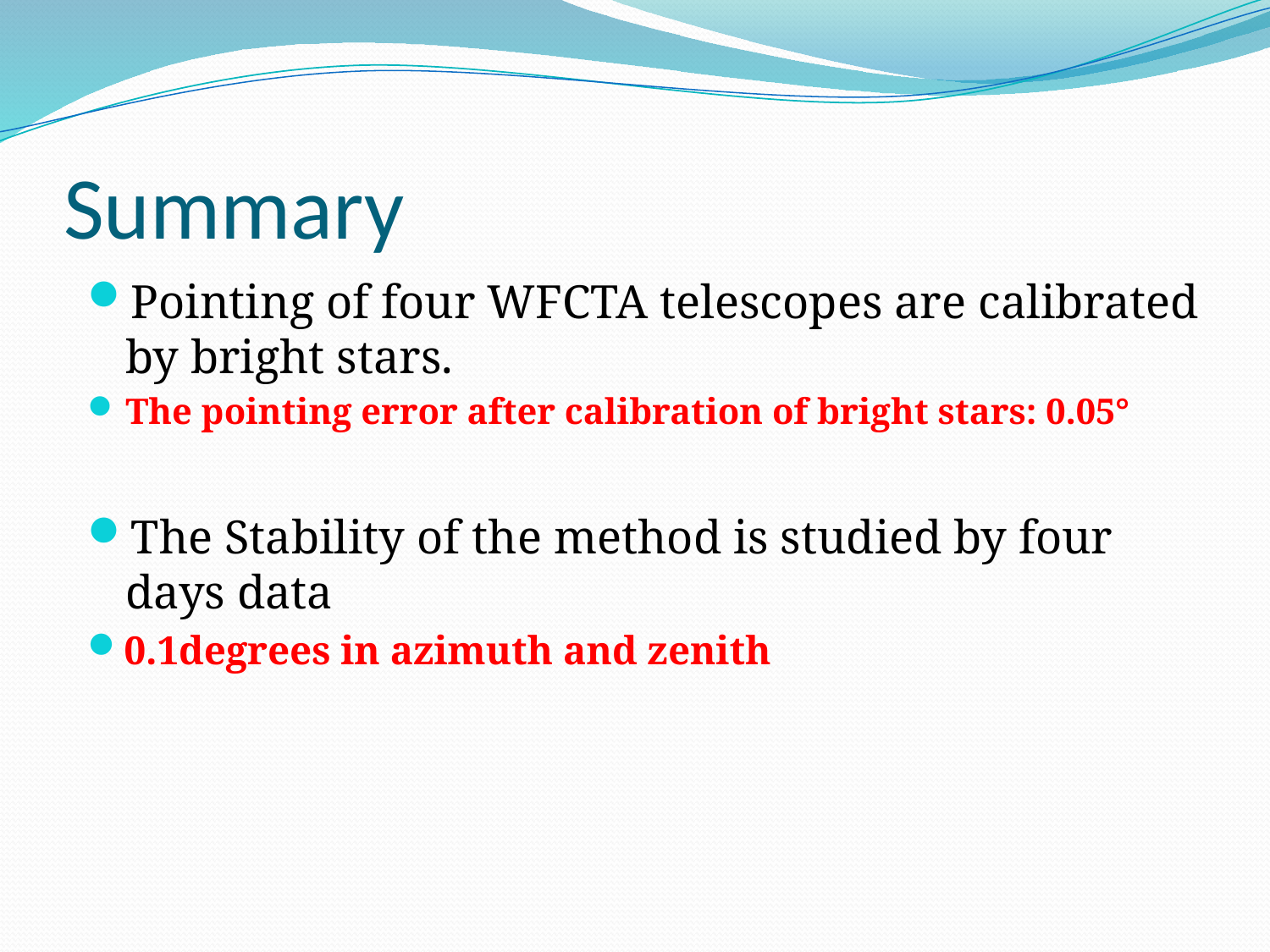

# Summary
Pointing of four WFCTA telescopes are calibrated by bright stars.
The pointing error after calibration of bright stars: 0.05°

The Stability of the method is studied by four days data
0.1degrees in azimuth and zenith